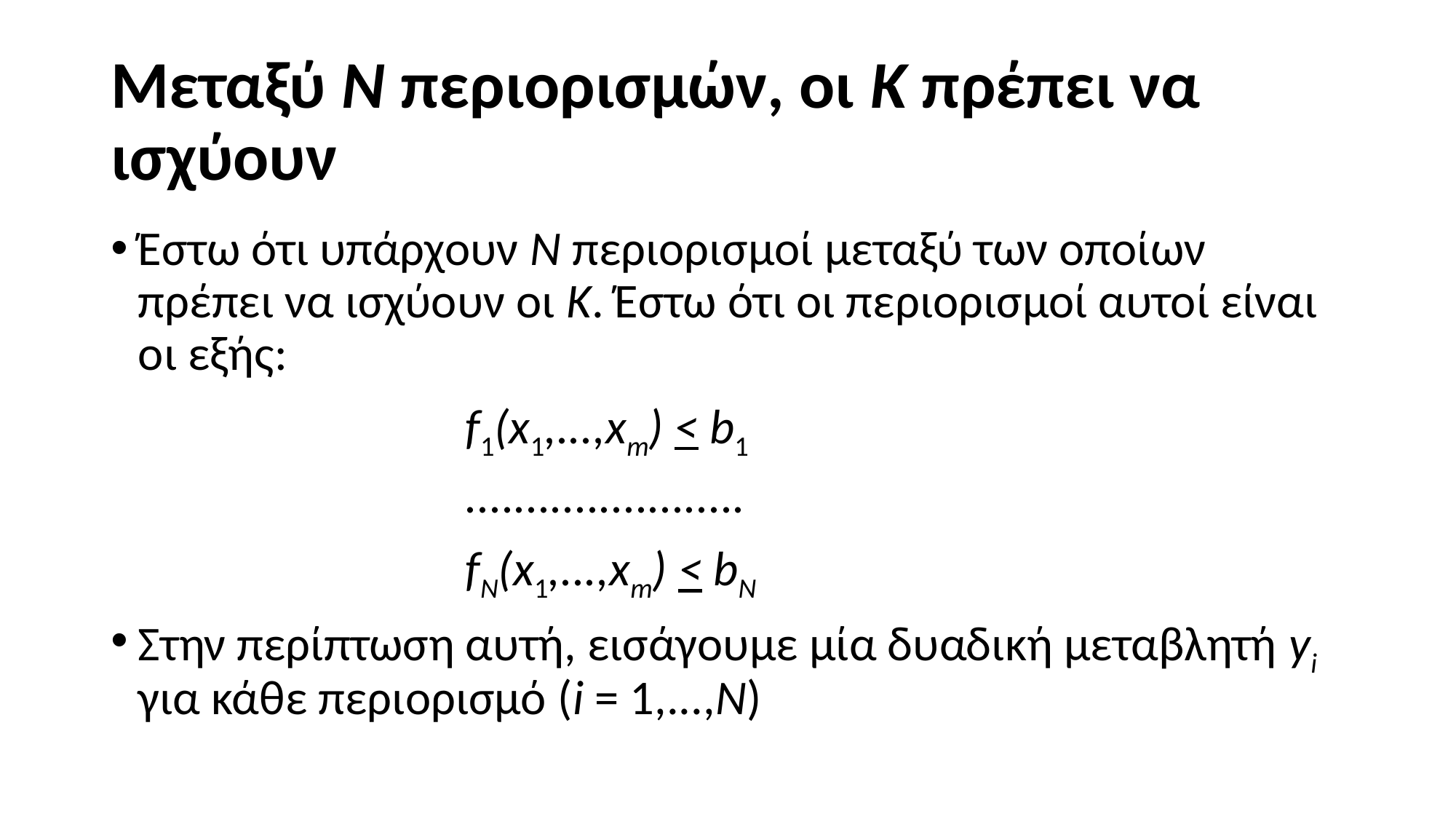

# Μεταξύ N περιορισμών, οι K πρέπει να ισχύουν
Έστω ότι υπάρχουν N περιορισμοί μεταξύ των οποίων πρέπει να ισχύουν οι K. Έστω ότι οι περιορισμοί αυτοί είναι οι εξής:
				f1(x1,...,xm) < b1
				.......................
				fN(x1,...,xm) < bN
Στην περίπτωση αυτή, εισάγουμε μία δυαδική μεταβλητή yi για κάθε περιορισμό (i = 1,...,N)